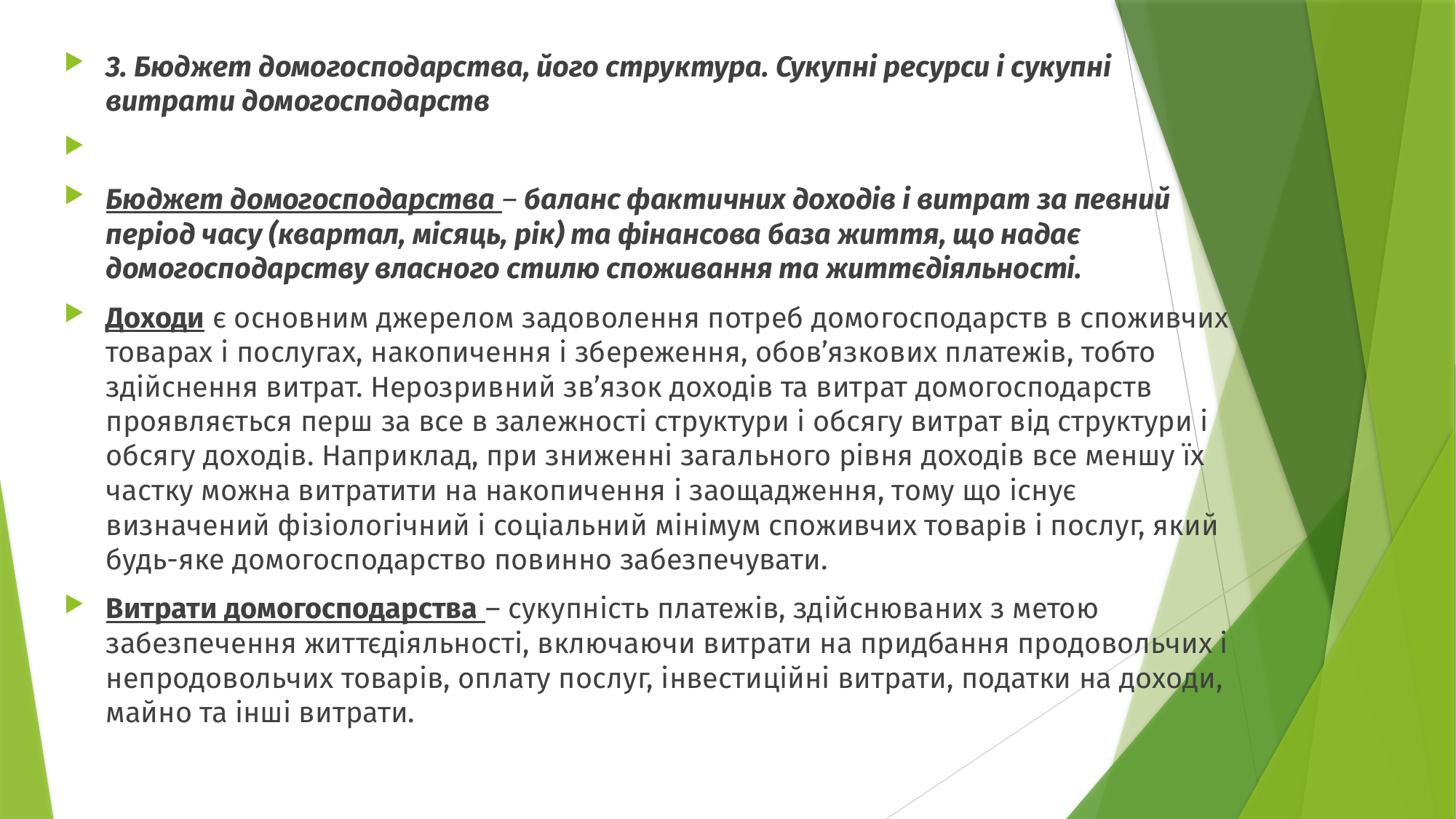

3. Бюджет домогосподарства, його структура. Сукупні ресурси і сукупні витрати домогосподарств

Бюджет домогосподарства – баланс фактичних доходів і витрат за певний період часу (квартал, місяць, рік) та фінансова база життя, що надає домогосподарству власного стилю споживання та життєдіяльності.
Доходи є основним джерелом задоволення потреб домогосподарств в споживчих товарах і послугах, накопичення і збереження, обов’язкових платежів, тобто здійснення витрат. Нерозривний зв’язок доходів та витрат домогосподарств проявляється перш за все в залежності структури і обсягу витрат від структури і обсягу доходів. Наприклад, при зниженні загального рівня доходів все меншу їх частку можна витратити на накопичення і заощадження, тому що існує визначений фізіологічний і соціальний мінімум споживчих товарів і послуг, який будь-яке домогосподарство повинно забезпечувати.
Витрати домогосподарства – сукупність платежів, здійснюваних з метою забезпечення життєдіяльності, включаючи витрати на придбання продовольчих і непродовольчих товарів, оплату послуг, інвестиційні витрати, податки на доходи, майно та інші витрати.